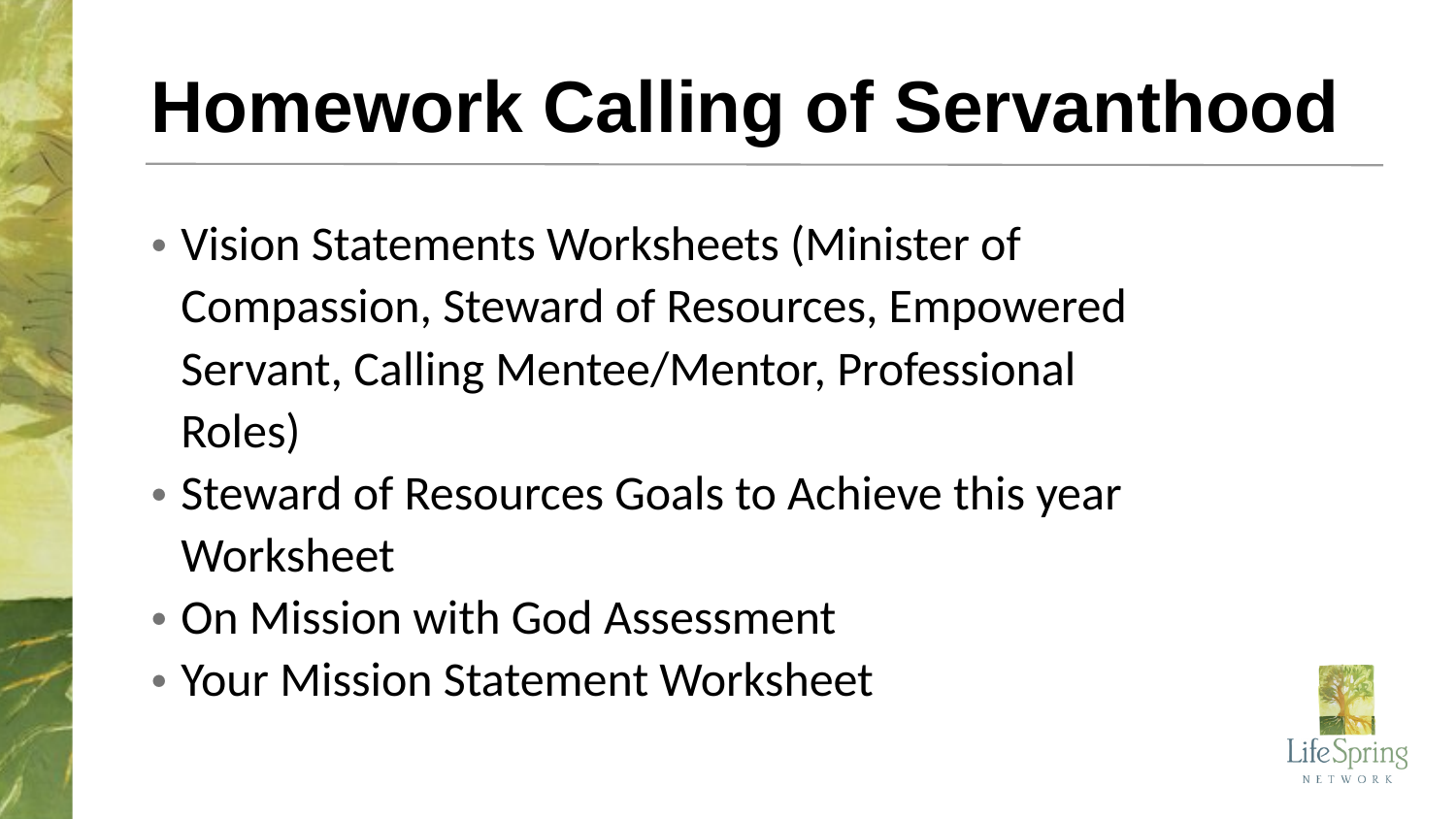

# Homework Calling of Servanthood
Vision Statements Worksheets (Minister of Compassion, Steward of Resources, Empowered Servant, Calling Mentee/Mentor, Professional Roles)
Steward of Resources Goals to Achieve this year Worksheet
On Mission with God Assessment
Your Mission Statement Worksheet